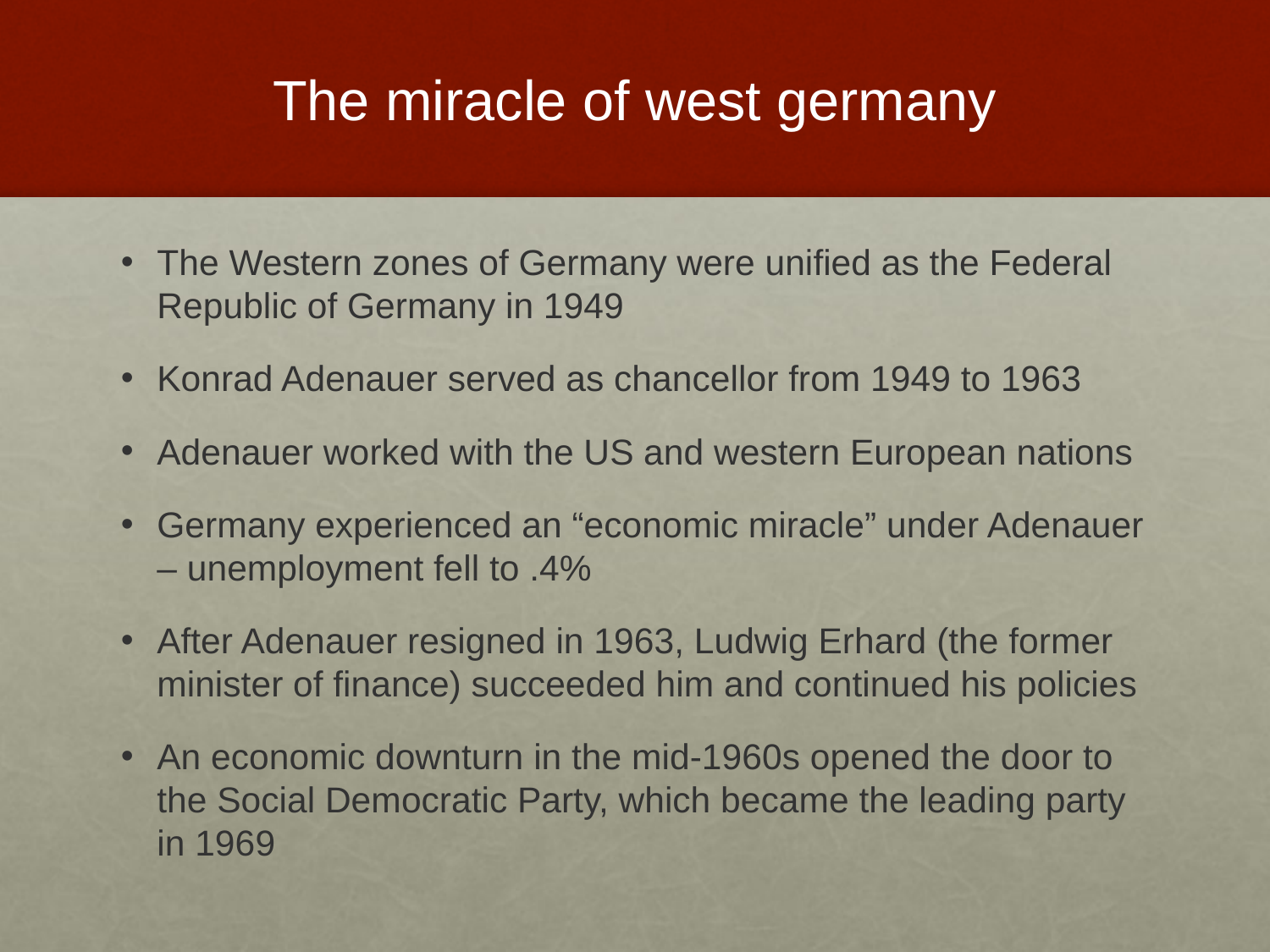

# The miracle of west germany
The Western zones of Germany were unified as the Federal Republic of Germany in 1949
Konrad Adenauer served as chancellor from 1949 to 1963
Adenauer worked with the US and western European nations
Germany experienced an “economic miracle” under Adenauer – unemployment fell to .4%
After Adenauer resigned in 1963, Ludwig Erhard (the former minister of finance) succeeded him and continued his policies
An economic downturn in the mid-1960s opened the door to the Social Democratic Party, which became the leading party in 1969